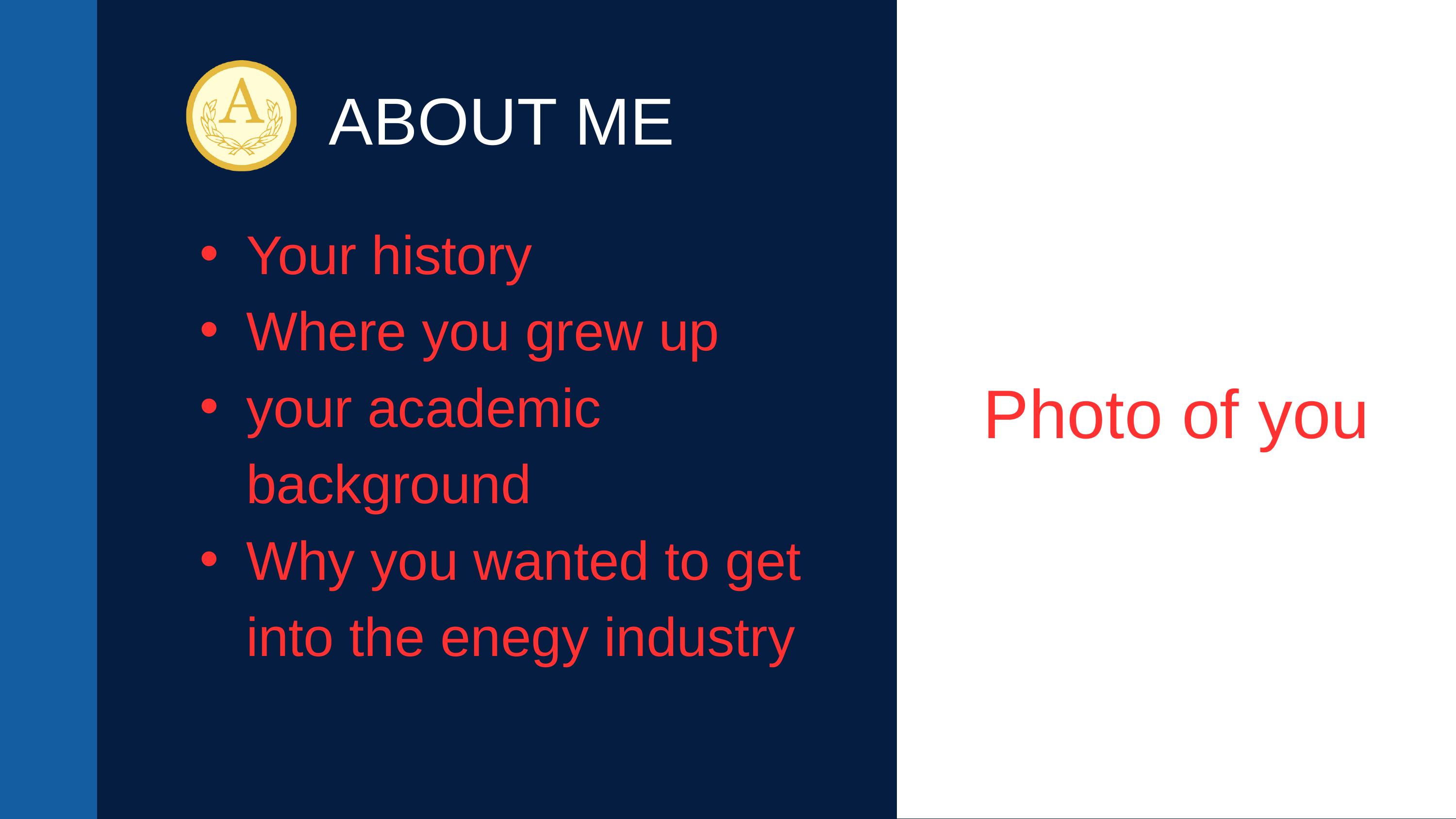

ABOUT ME
Your history
Where you grew up
your academic background
Why you wanted to get into the enegy industry
Photo of you